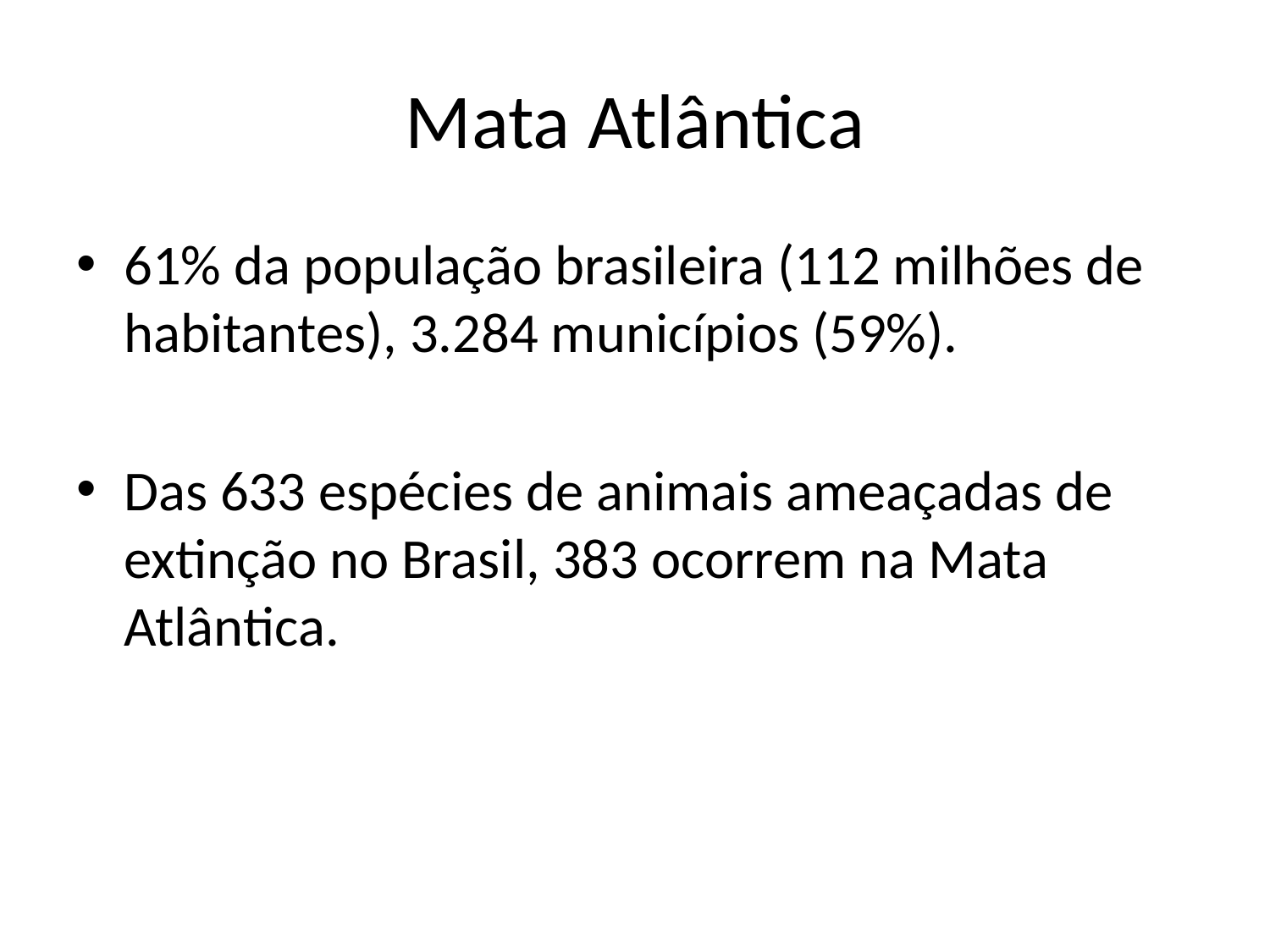

# Mata Atlântica
61% da população brasileira (112 milhões de habitantes), 3.284 municípios (59%).

Das 633 espécies de animais ameaçadas de extinção no Brasil, 383 ocorrem na Mata Atlântica.